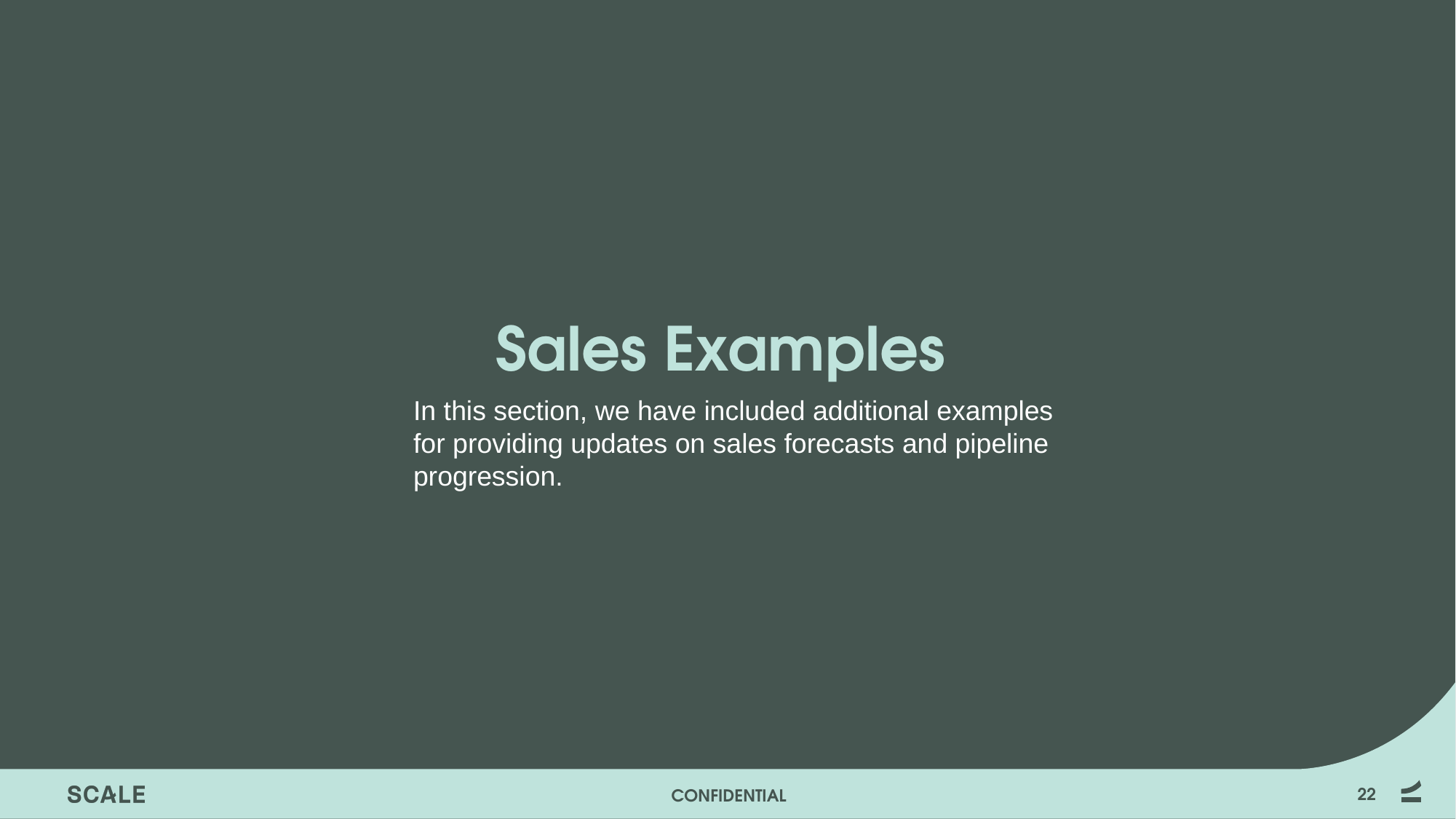

# Sales Examples
In this section, we have included additional examples for providing updates on sales forecasts and pipeline progression.

22
CONFIDENTIAL